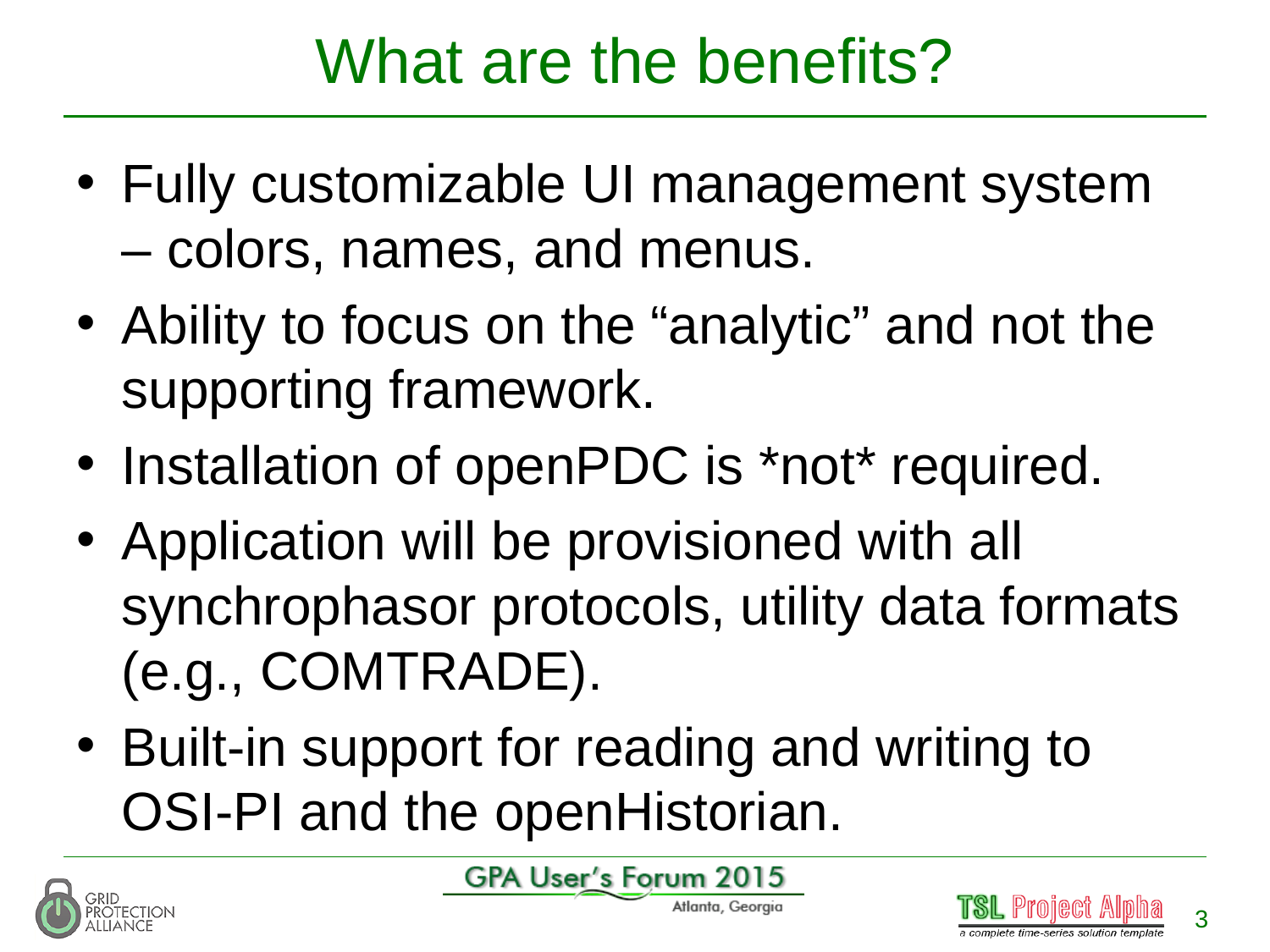

# What are the benefits?
Fully customizable UI management system – colors, names, and menus.
Ability to focus on the “analytic” and not the supporting framework.
Installation of openPDC is *not* required.
Application will be provisioned with all synchrophasor protocols, utility data formats (e.g., COMTRADE).
Built-in support for reading and writing to OSI-PI and the openHistorian.